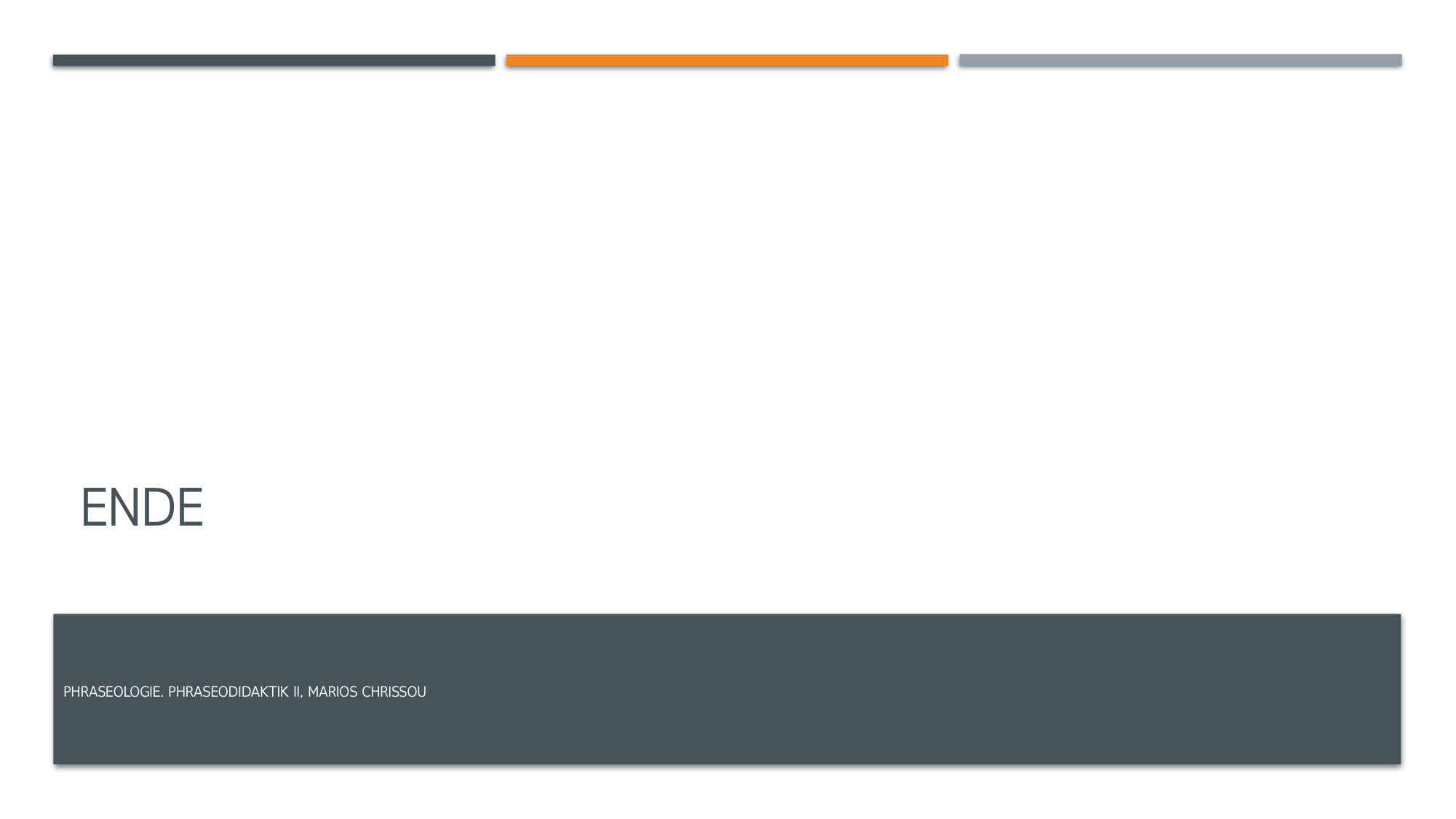

# ende
PHRASEOLOGIE. PHRASEODIDAKTIK II, MARIOS CHRISSOU